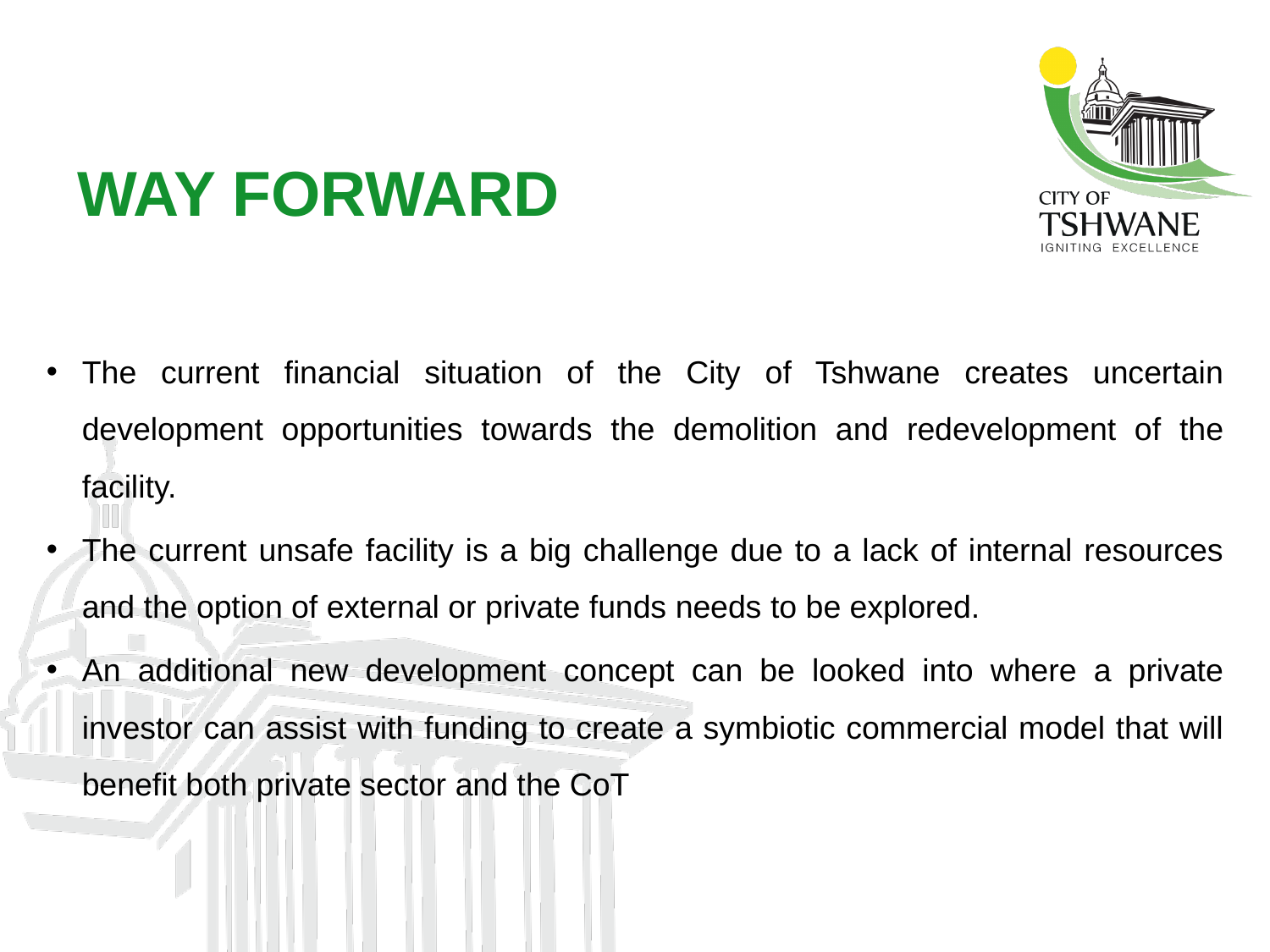

# WAY FORWARD
The current financial situation of the City of Tshwane creates uncertain development opportunities towards the demolition and redevelopment of the facility.
The current unsafe facility is a big challenge due to a lack of internal resources and the option of external or private funds needs to be explored.
An additional new development concept can be looked into where a private investor can assist with funding to create a symbiotic commercial model that will benefit both private sector and the CoT